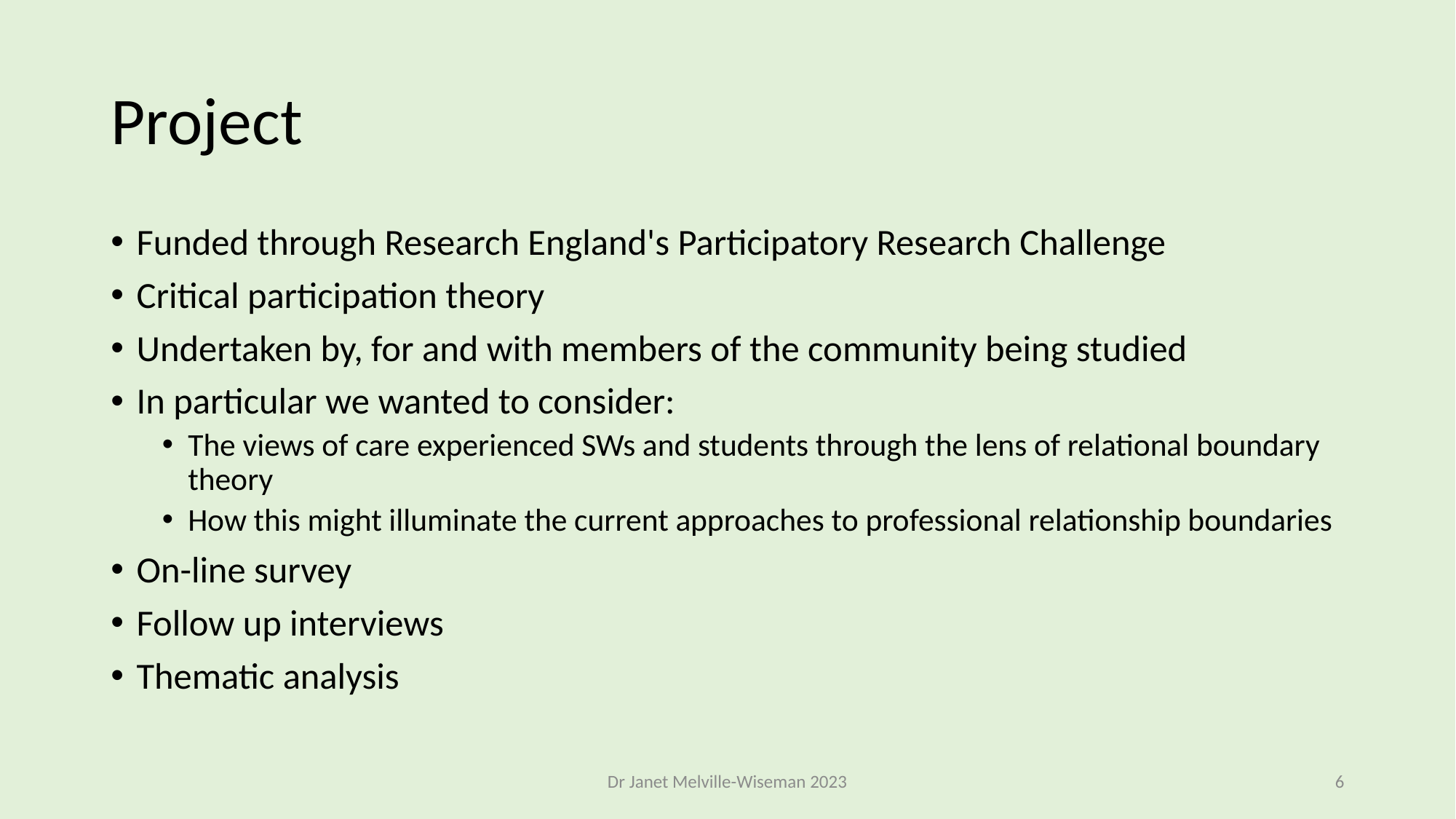

# Project
Funded through Research England's Participatory Research Challenge
Critical participation theory
Undertaken by, for and with members of the community being studied
In particular we wanted to consider:
The views of care experienced SWs and students through the lens of relational boundary theory
How this might illuminate the current approaches to professional relationship boundaries
On-line survey
Follow up interviews
Thematic analysis

Dr Janet Melville-Wiseman 2023
6